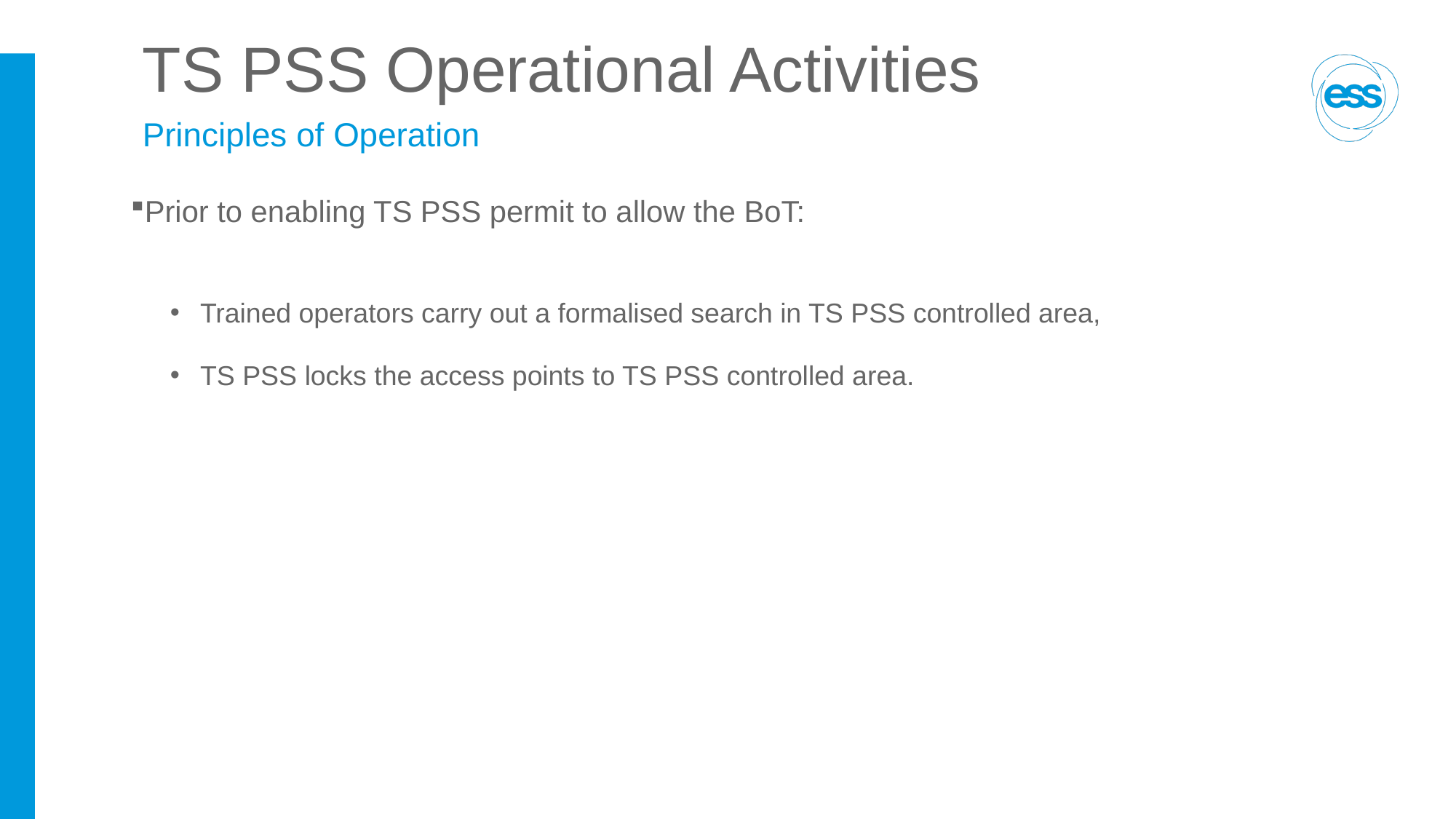

# TS PSS Operational Activities
Principles of Operation
Prior to enabling TS PSS permit to allow the BoT:

Trained operators carry out a formalised search in TS PSS controlled area,
TS PSS locks the access points to TS PSS controlled area.